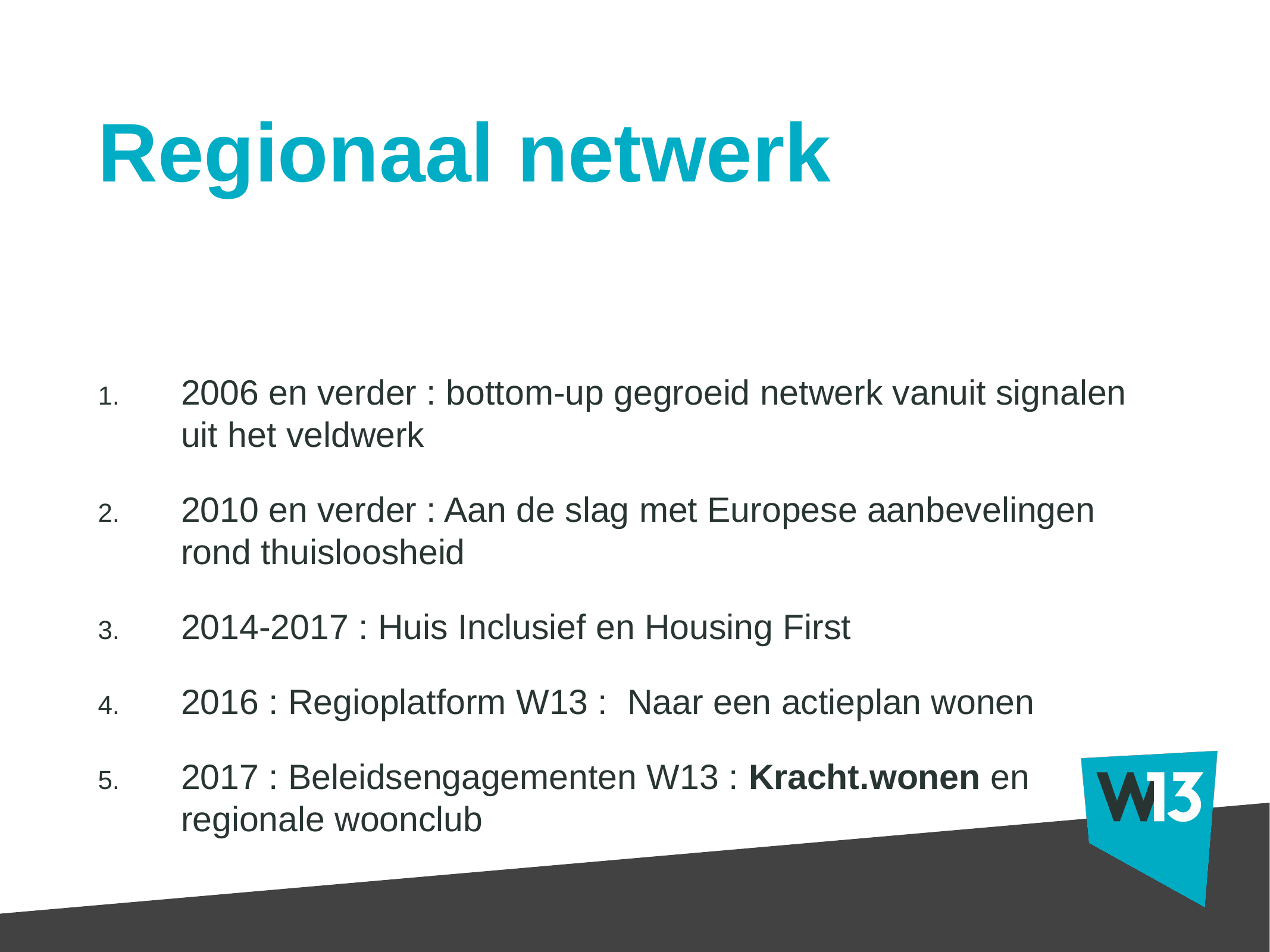

# Regionaal netwerk

2006 en verder : bottom-up gegroeid netwerk vanuit signalen uit het veldwerk
2010 en verder : Aan de slag met Europese aanbevelingen rond thuisloosheid
2014-2017 : Huis Inclusief en Housing First
2016 : Regioplatform W13 :  Naar een actieplan wonen
2017 : Beleidsengagementen W13 : Kracht.wonen en regionale woonclub